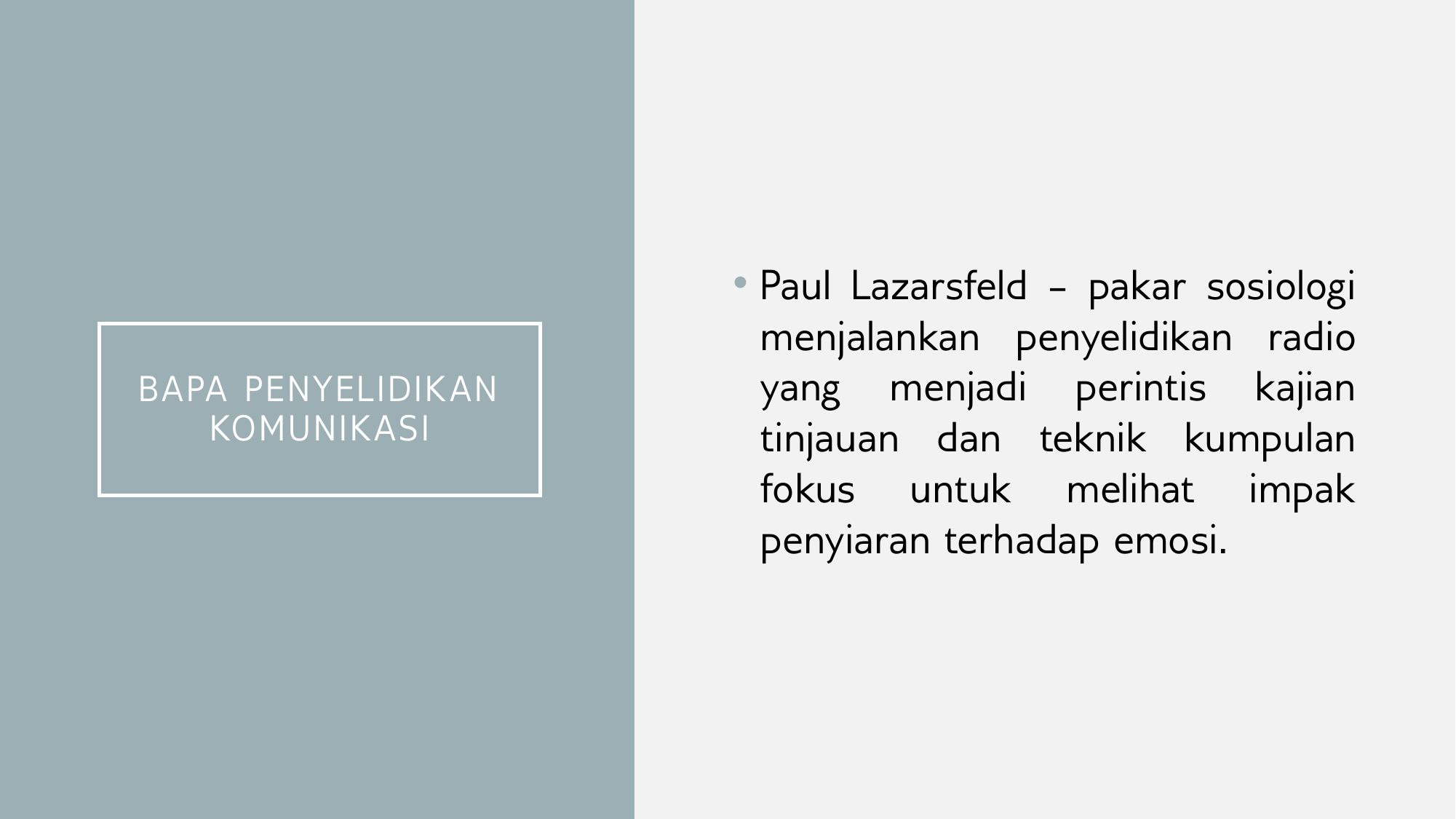

Paul Lazarsfeld – pakar sosiologi menjalankan penyelidikan radio yang menjadi perintis kajian tinjauan dan teknik kumpulan fokus untuk melihat impak penyiaran terhadap emosi.
# bapa penyelidikan komunikasi